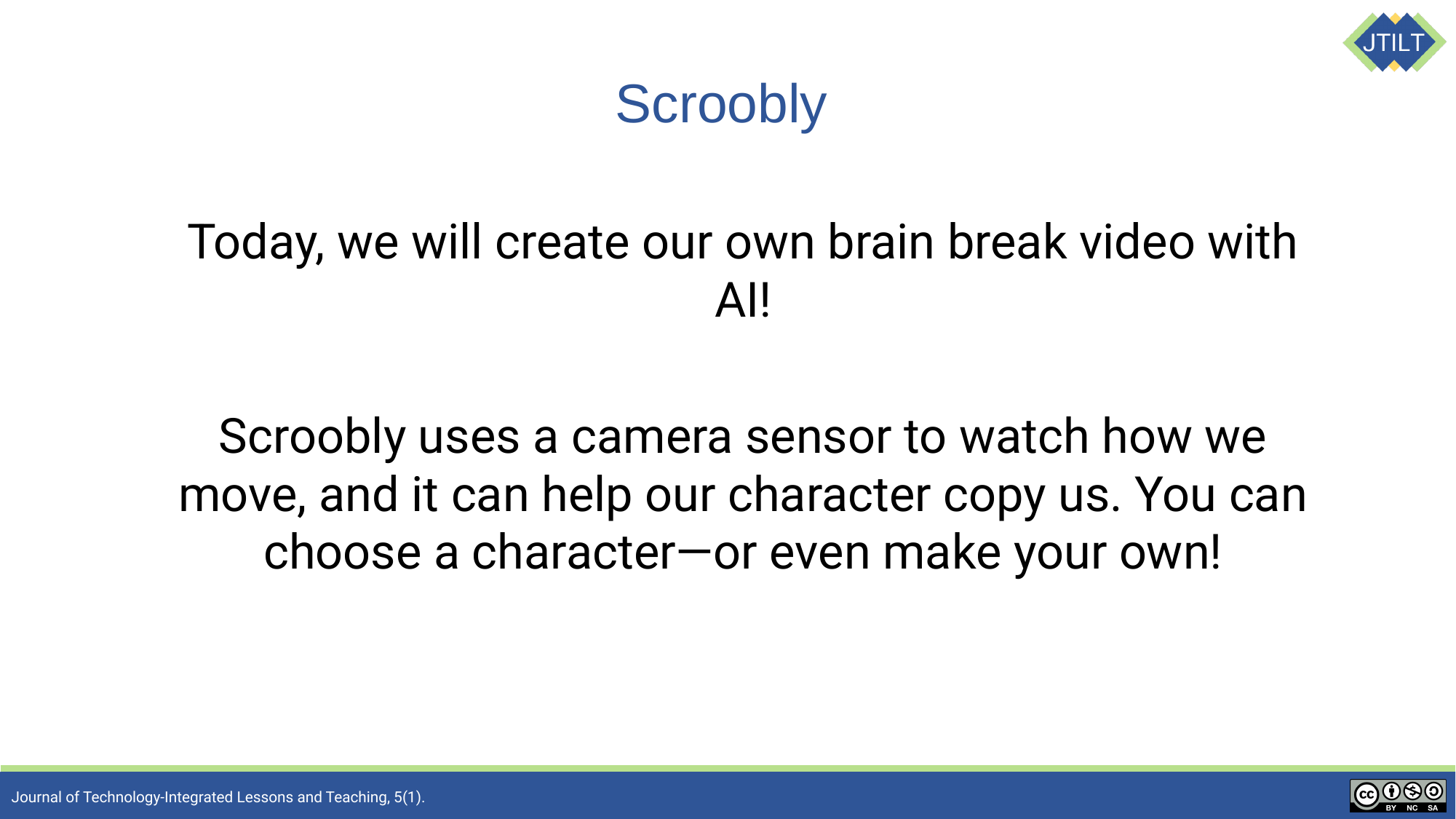

# Scroobly
Today, we will create our own brain break video with AI!

Scroobly uses a camera sensor to watch how we move, and it can help our character copy us. You can choose a character—or even make your own!